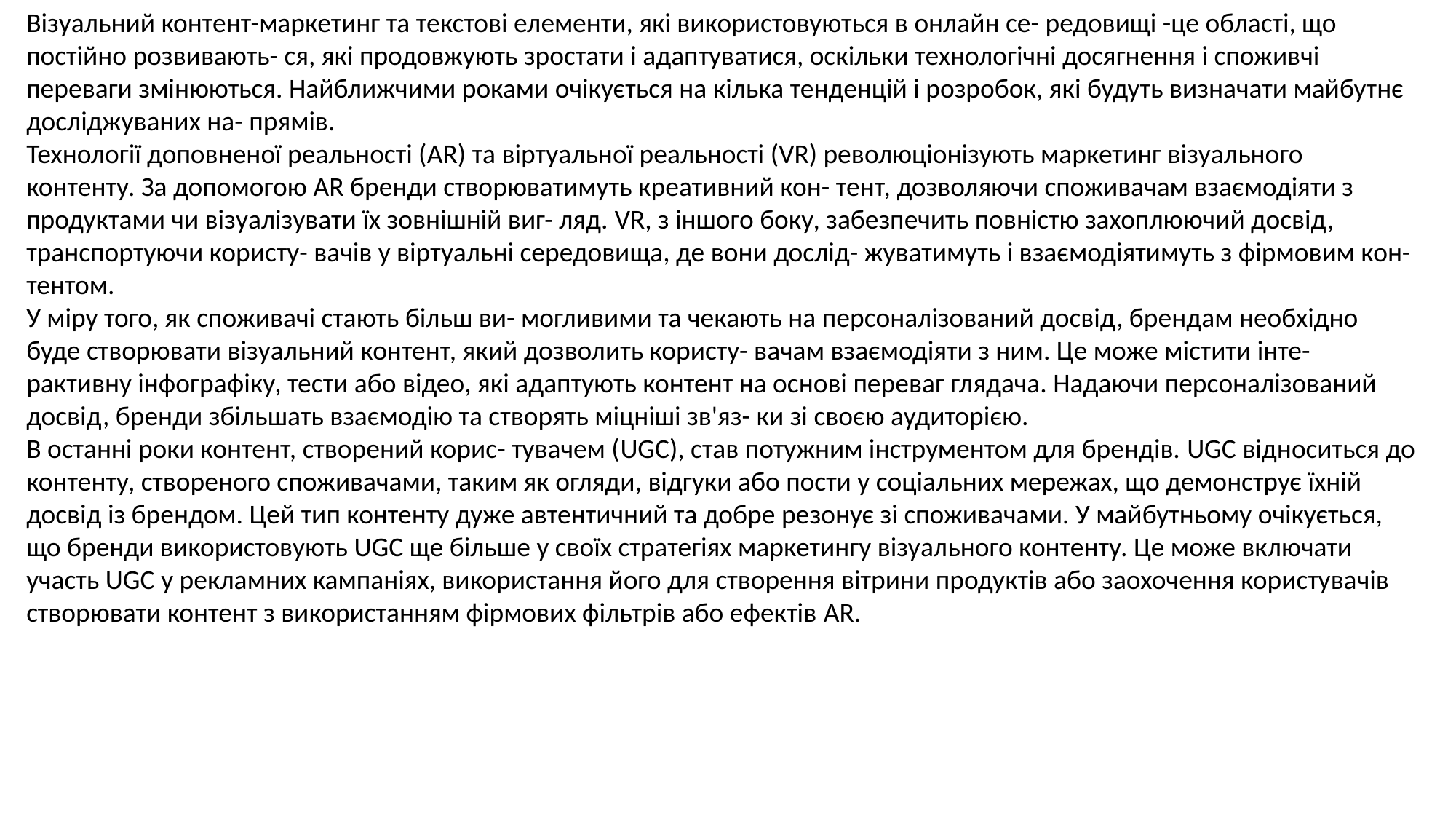

Візуальний контент-маркетинг та текстові елементи, які використовуються в онлайн се- редовищі -це області, що постійно розвивають- ся, які продовжують зростати і адаптуватися, оскільки технологічні досягнення і споживчі переваги змінюються. Найближчими роками очікується на кілька тенденцій і розробок, які будуть визначати майбутнє досліджуваних на- прямів.
Технології доповненої реальності (AR) та віртуальної реальності (VR) революціонізують маркетинг візуального контенту. За допомогою AR бренди створюватимуть креативний кон- тент, дозволяючи споживачам взаємодіяти з продуктами чи візуалізувати їх зовнішній виг- ляд. VR, з іншого боку, забезпечить повністю захоплюючий досвід, транспортуючи користу- вачів у віртуальні середовища, де вони дослід- жуватимуть і взаємодіятимуть з фірмовим кон- тентом.
У міру того, як споживачі стають більш ви- могливими та чекають на персоналізований досвід, брендам необхідно буде створювати візуальний контент, який дозволить користу- вачам взаємодіяти з ним. Це може містити інте- рактивну інфографіку, тести або відео, які адаптують контент на основі переваг глядача. Надаючи персоналізований досвід, бренди збільшать взаємодію та створять міцніші зв'яз- ки зі своєю аудиторією.
В останні роки контент, створений корис- тувачем (UGC), став потужним інструментом для брендів. UGC відноситься до контенту, створеного споживачами, таким як огляди, відгуки або пости у соціальних мережах, що демонструє їхній досвід із брендом. Цей тип контенту дуже автентичний та добре резонує зі споживачами. У майбутньому очікується, що бренди використовують UGC ще більше у своїх стратегіях маркетингу візуального контенту. Це може включати участь UGC у рекламних кампаніях, використання його для створення вітрини продуктів або заохочення користувачів створювати контент з використанням фірмових фільтрів або ефектів AR.